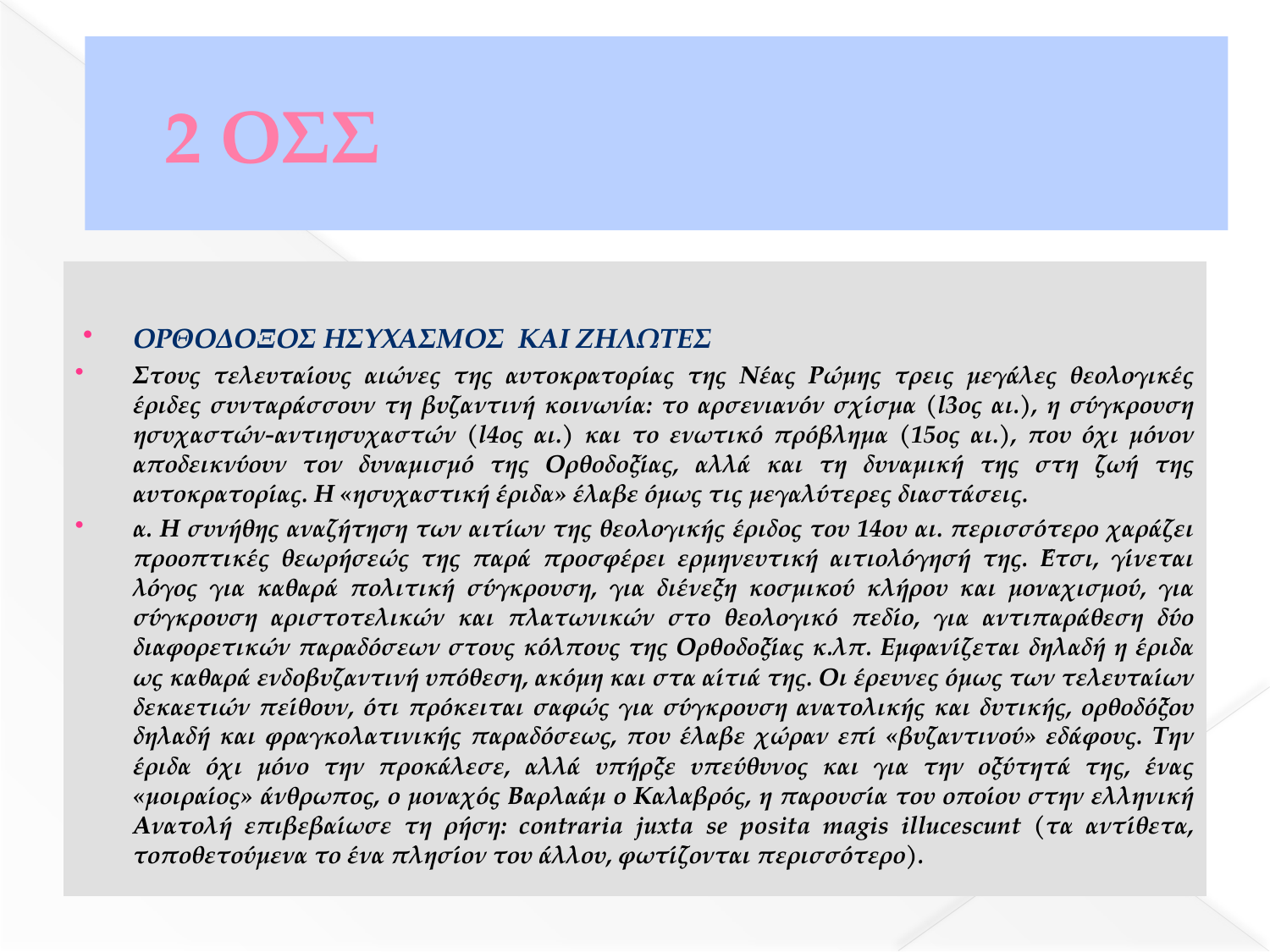

# 2 ΟΣΣ

ΟΡΘΟΔΟΞΟΣ ΗΣΥΧΑΣΜΟΣ  ΚΑΙ ΖΗΛΩΤΕΣ
Στους τελευταίους αιώνες της αυτοκρατορίας της Νέας Ρώμης τρεις μεγάλες θεολογικές έριδες συνταράσσουν τη βυζαντινή κοινωνία: το αρσενιανόν σχίσμα (l3ος αι.), η σύγκρουση ησυχαστών-αντιησυχαστών (l4ος αι.) και το ενωτικό πρόβλημα (15ος αι.), που όχι μόνον αποδεικνύουν τον δυναμισμό της Ορθοδοξίας, αλλά και τη δυναμική της στη ζωή της αυτοκρατορίας. Η «ησυχαστική έριδα» έλαβε όμως τις μεγαλύτερες διαστάσεις.
α. Η συνήθης αναζήτηση των αιτίων της θεολογικής έριδος του 14ου αι. περισσότερο χαράζει προοπτικές θεωρήσεώς της παρά προσφέρει ερμηνευτική αιτιολόγησή της. Έτσι, γίνεται λόγος για καθαρά πολιτική σύγκρουση, για διένεξη κοσμικού κλήρου και μοναχισμού, για σύγκρουση αριστοτελικών και πλατωνικών στο θεολογικό πεδίο, για αντιπαράθεση δύο διαφορετικών παραδόσεων στους κόλπους της Ορθοδοξίας κ.λπ. Εμφανίζεται δηλαδή η έριδα ως καθαρά ενδοβυζαντινή υπόθεση, ακόμη και στα αίτιά της. Οι έρευνες όμως των τελευταίων δεκαετιών πείθουν, ότι πρόκειται σαφώς για σύγκρουση ανατολικής και δυτικής, ορθοδόξου δηλαδή και φραγκολατινικής παραδόσεως, που έλαβε χώραν επί «βυζαντινού» εδάφους. Την έριδα όχι μόνο την προκάλεσε, αλλά υπήρξε υπεύθυνος και για την οξύτητά της, ένας «μοιραίος» άνθρωπος, ο μοναχός Βαρλαάμ ο Καλαβρός, η παρουσία του οποίου στην ελληνική Ανατολή επιβεβαίωσε τη ρήση: contraria juxta se posita magis illucescunt (τα αντίθετα, τοποθετούμενα το ένα πλησίον του άλλου, φωτίζονται περισσότερο).